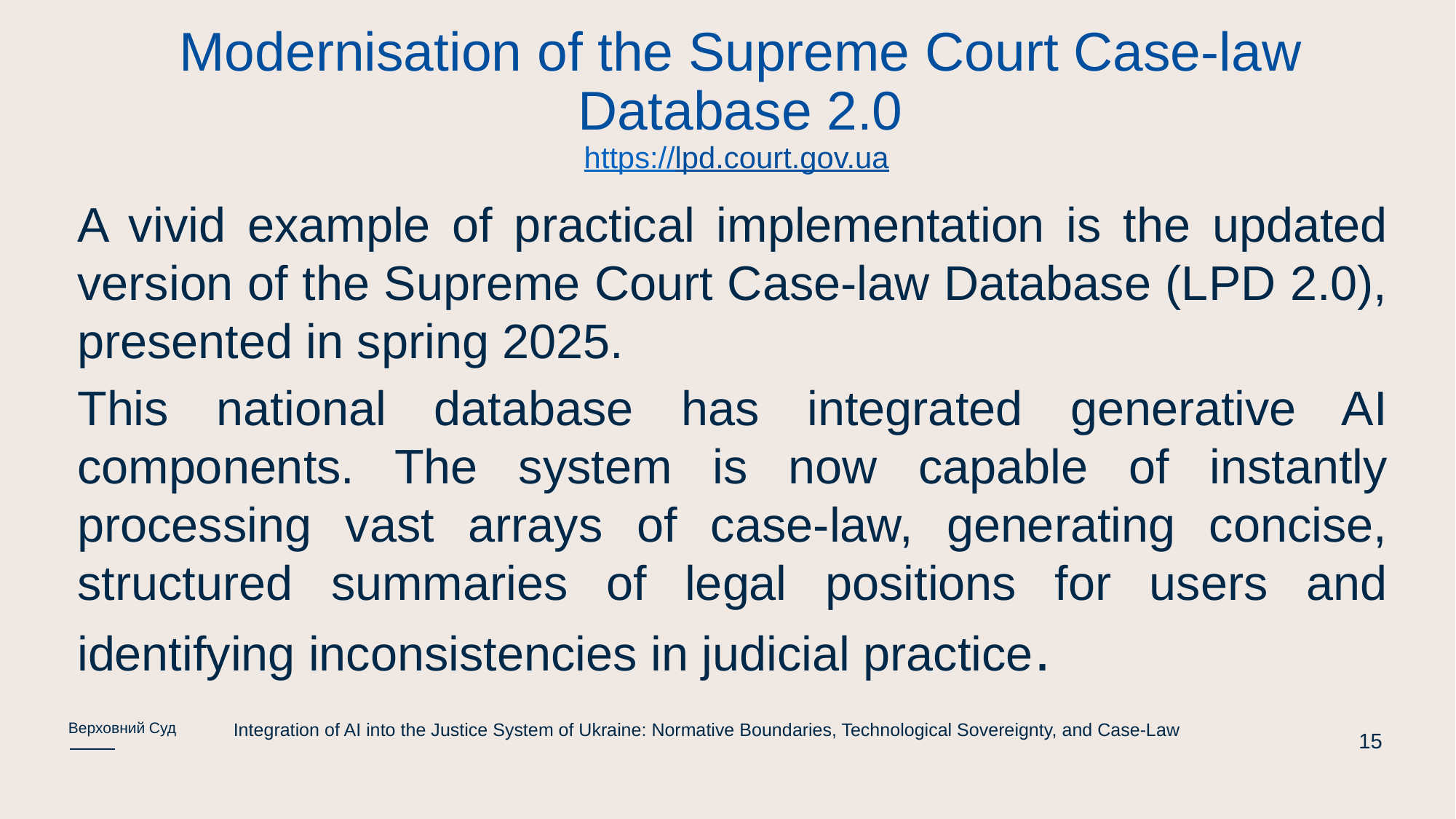

# Modernisation of the Supreme Court Case-law Database 2.0 https://lpd.court.gov.ua
A vivid example of practical implementation is the updated version of the Supreme Court Case-law Database (LPD 2.0), presented in spring 2025.
This national database has integrated generative AI components. The system is now capable of instantly processing vast arrays of case-law, generating concise, structured summaries of legal positions for users and identifying inconsistencies in judicial practice.
Integration of AI into the Justice System of Ukraine: Normative Boundaries, Technological Sovereignty, and Case-Law
Верховний Суд
15